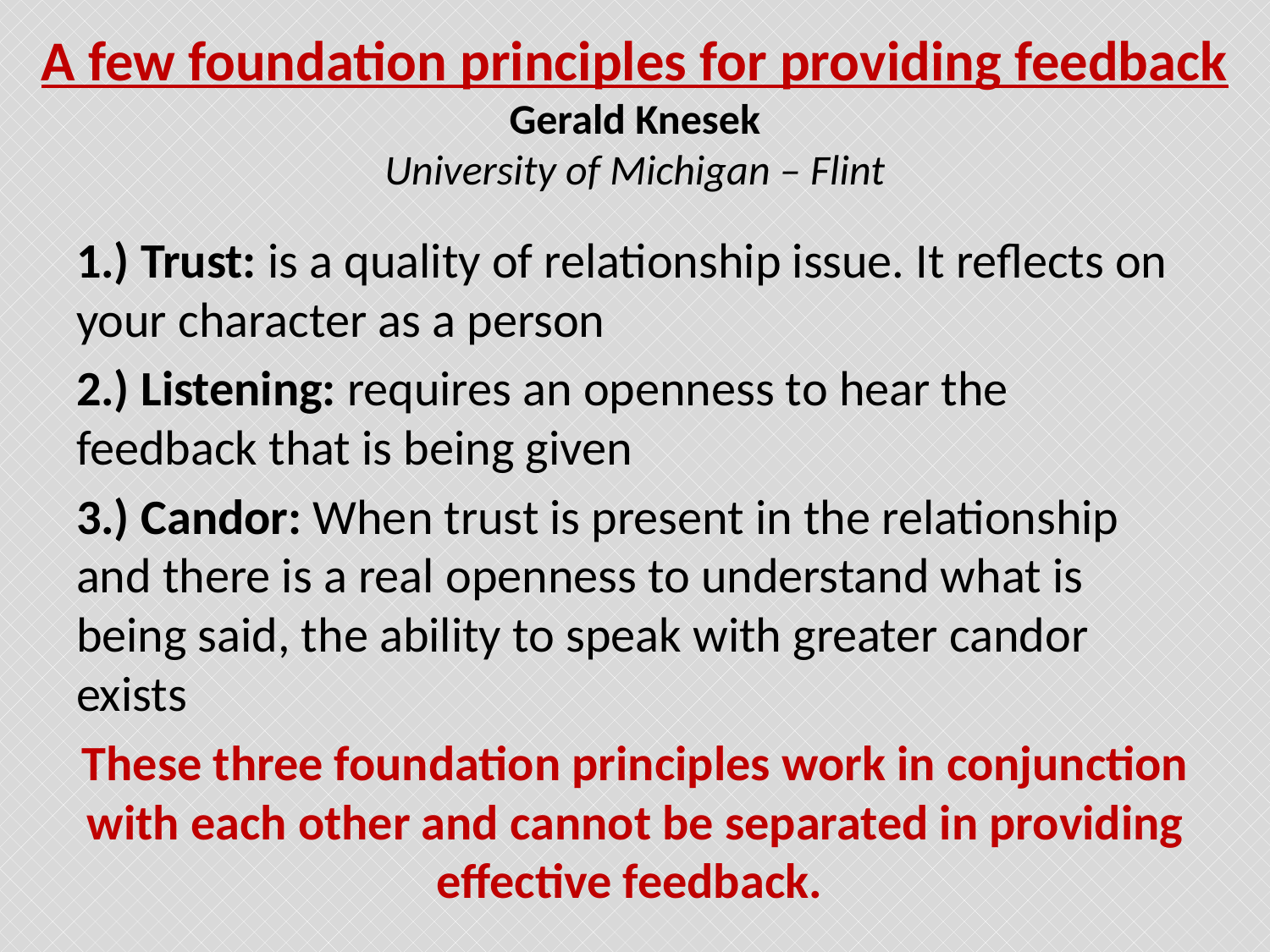

# A few foundation principles for providing feedback Gerald Knesek University of Michigan – Flint
1.) Trust: is a quality of relationship issue. It reflects on your character as a person
2.) Listening: requires an openness to hear the feedback that is being given
3.) Candor: When trust is present in the relationship and there is a real openness to understand what is being said, the ability to speak with greater candor exists
These three foundation principles work in conjunction with each other and cannot be separated in providing effective feedback.